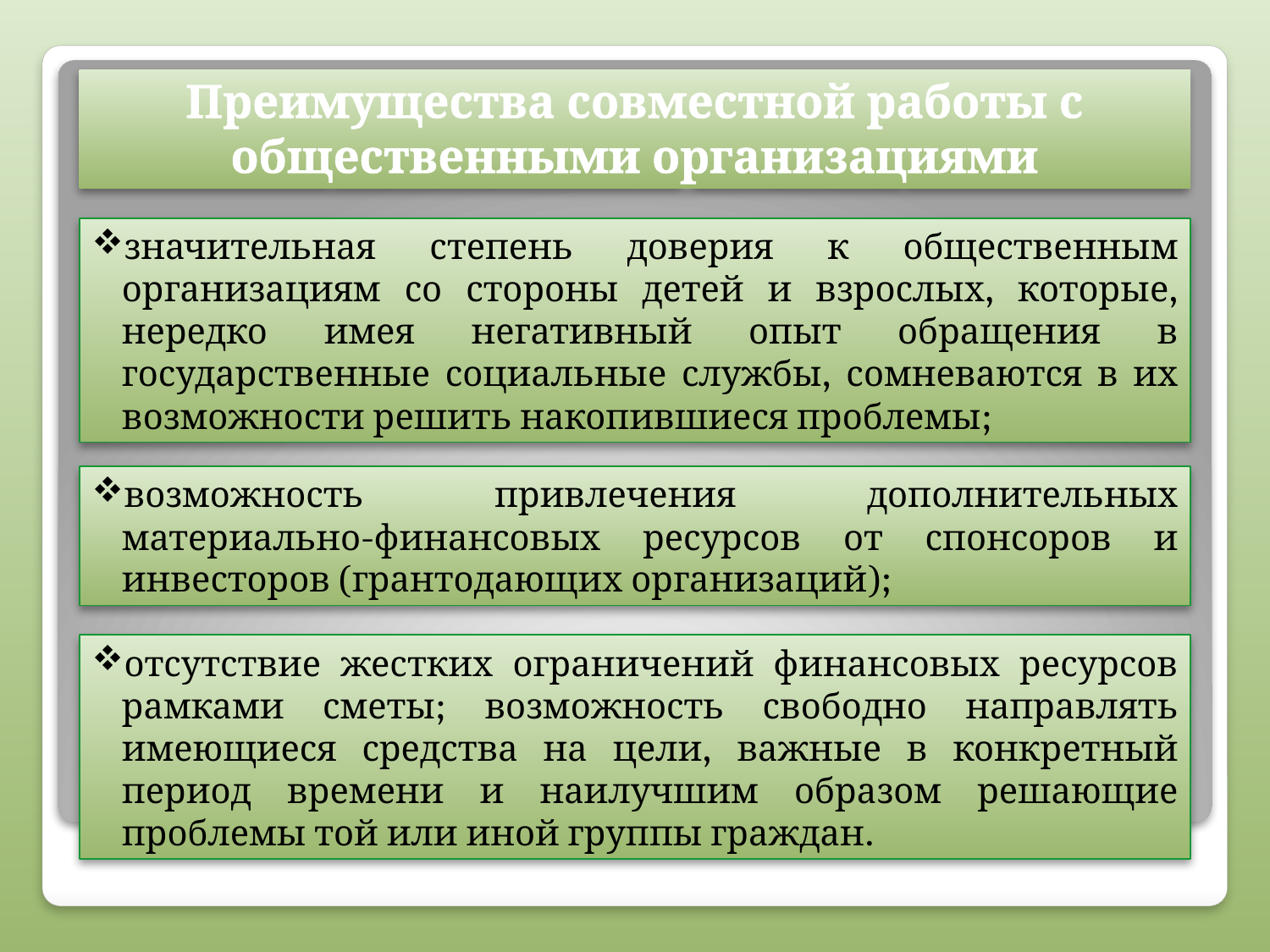

# Преимущества совместной работы с общественными организациями
значительная степень доверия к общественным организациям со стороны детей и взрослых, которые, нередко имея негативный опыт обращения в государственные социальные службы, сомневаются в их возможности решить накопившиеся проблемы;
возможность привлечения дополнительных материально-финансовых ресурсов от спонсоров и инвесторов (грантодающих организаций);
отсутствие жестких ограничений финансовых ресурсов рамками сметы; возможность свободно направлять имеющиеся средства на цели, важные в конкретный период времени и наилучшим образом решающие проблемы той или иной группы граждан.